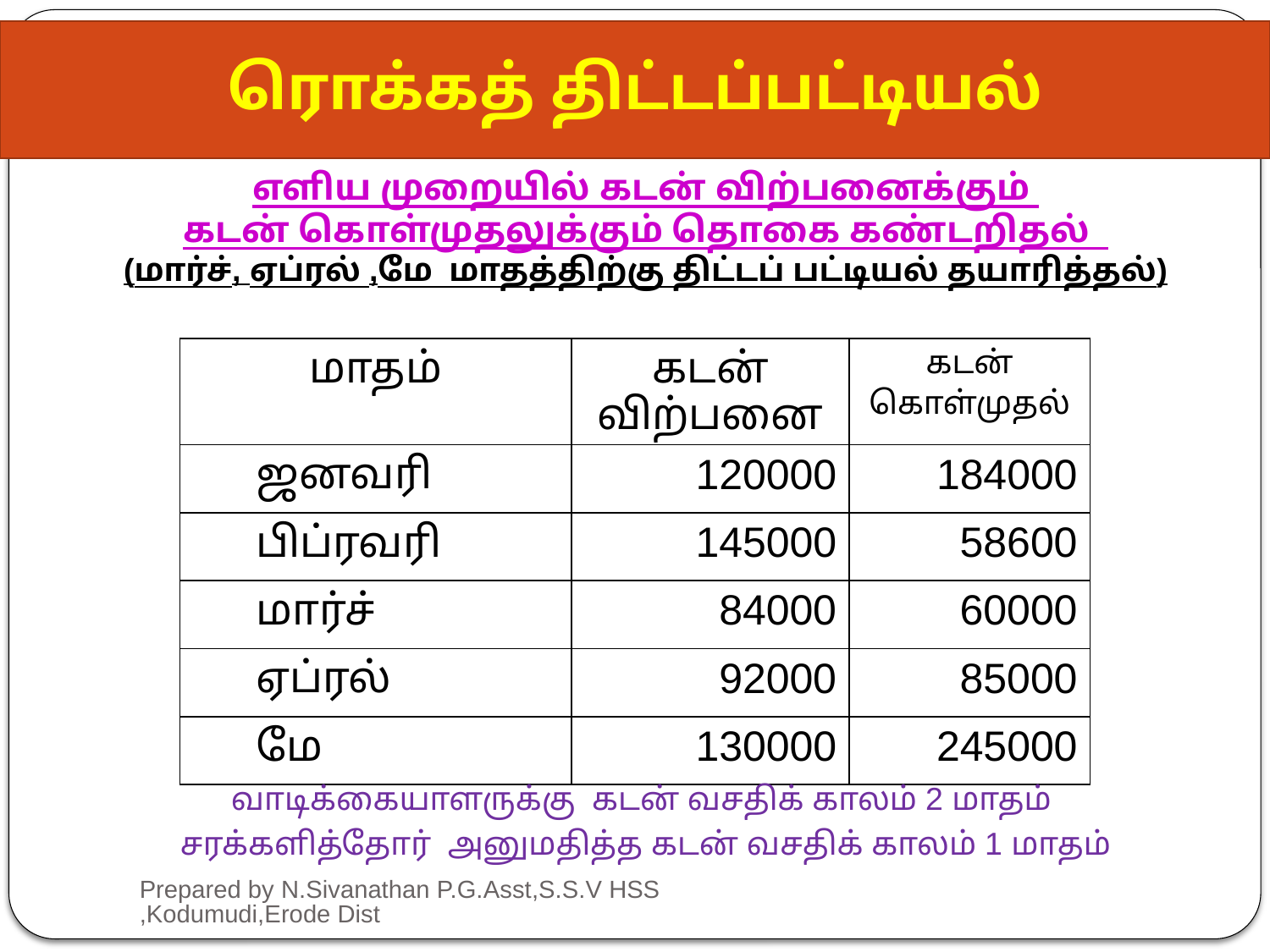

# ரொக்கத் திட்டப்பட்டியல்
எளிய முறையில் கடன் விற்பனைக்கும்
கடன் கொள்முதலுக்கும் தொகை கண்டறிதல்
(மார்ச், ஏப்ரல் ,மே  மாதத்திற்கு திட்டப் பட்டியல் தயாரித்தல்)
| மாதம் | கடன் விற்பனை | கடன் கொள்முதல் |
| --- | --- | --- |
| ஜனவரி | 120000 | 184000 |
| பிப்ரவரி | 145000 | 58600 |
| மார்ச் | 84000 | 60000 |
| ஏப்ரல் | 92000 | 85000 |
| மே | 130000 | 245000 |
வாடிக்கையாளருக்கு  கடன் வசதிக் காலம் 2 மாதம்
சரக்களித்தோர்  அனுமதித்த கடன் வசதிக் காலம் 1 மாதம்
Prepared by N.Sivanathan P.G.Asst,S.S.V HSS,Kodumudi,Erode Dist